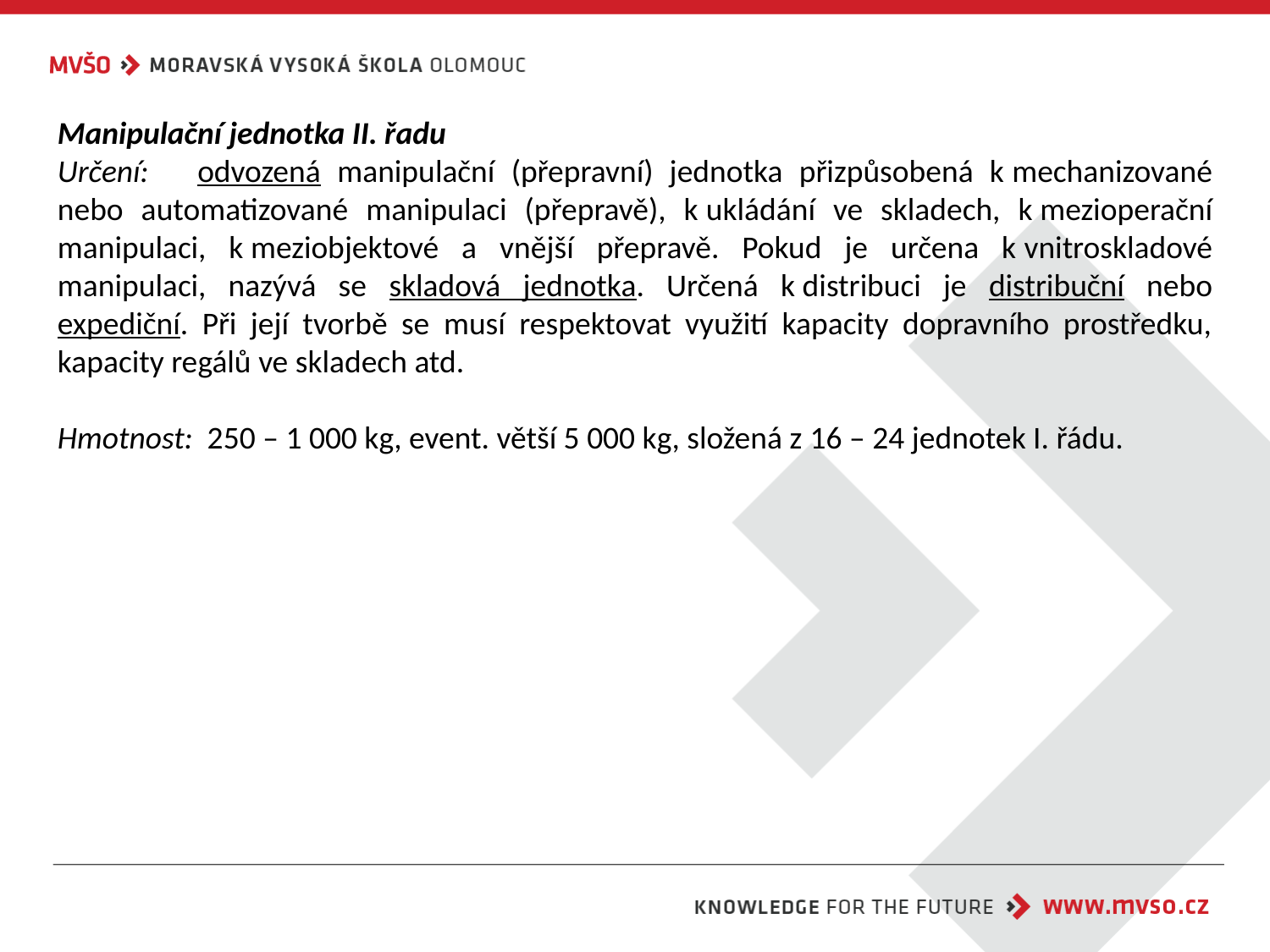

Manipulační jednotka II. řadu
Určení:   odvozená manipulační (přepravní) jednotka přizpůsobená k mechanizované nebo automatizované manipulaci (přepravě), k ukládání ve skladech, k mezioperační manipulaci, k meziobjektové a vnější přepravě. Pokud je určena k vnitroskladové manipulaci, nazývá se skladová jednotka. Určená k distribuci je distribuční nebo expediční. Při její tvorbě se musí respektovat využití kapacity dopravního prostředku, kapacity regálů ve skladech atd.

Hmotnost:  250 – 1 000 kg, event. větší 5 000 kg, složená z 16 – 24 jednotek I. řádu.